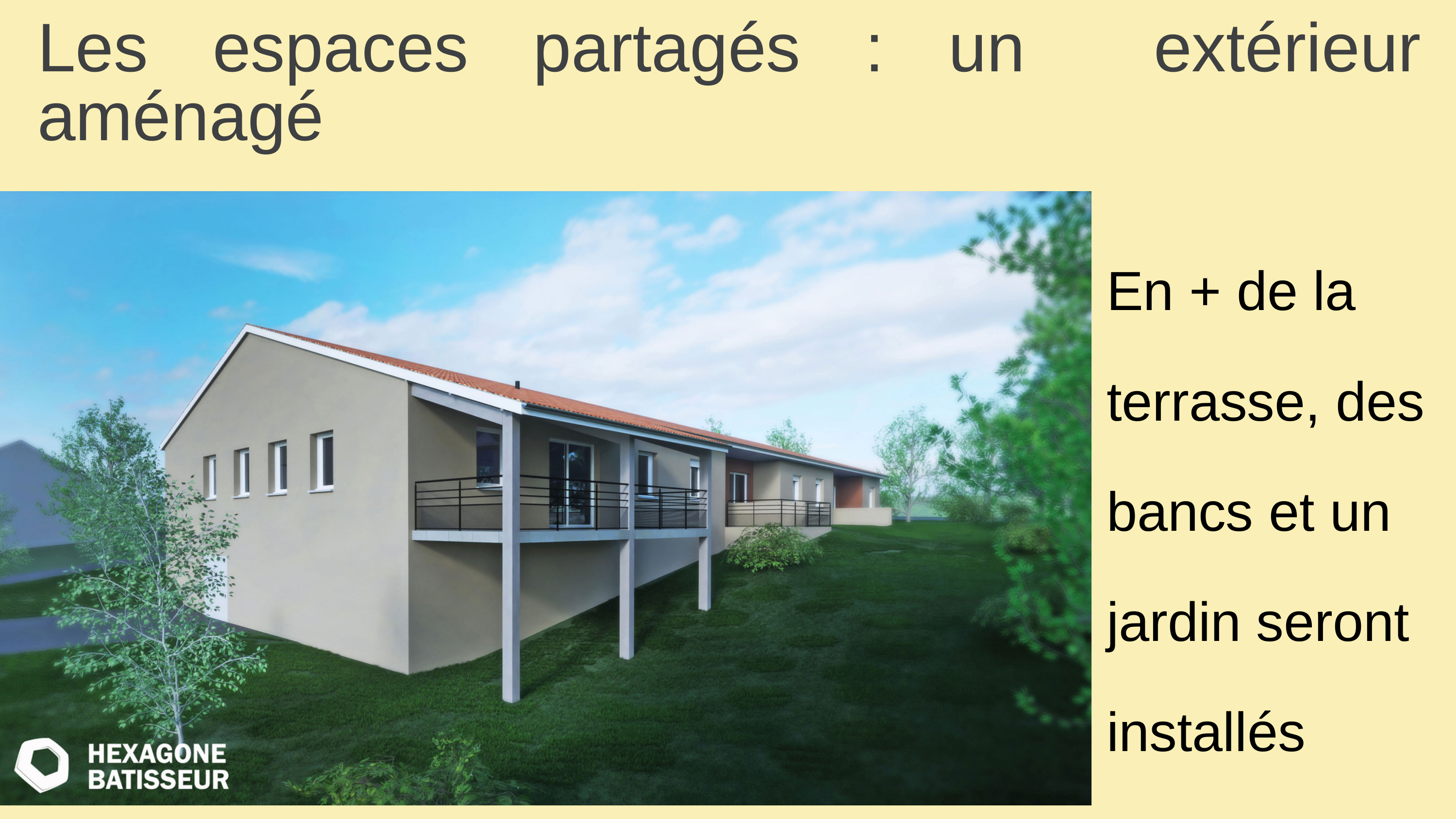

Les espaces partagés : un  extérieur aménagé

 En + de la

 terrasse, des

 bancs et un

 jardin seront

 installés